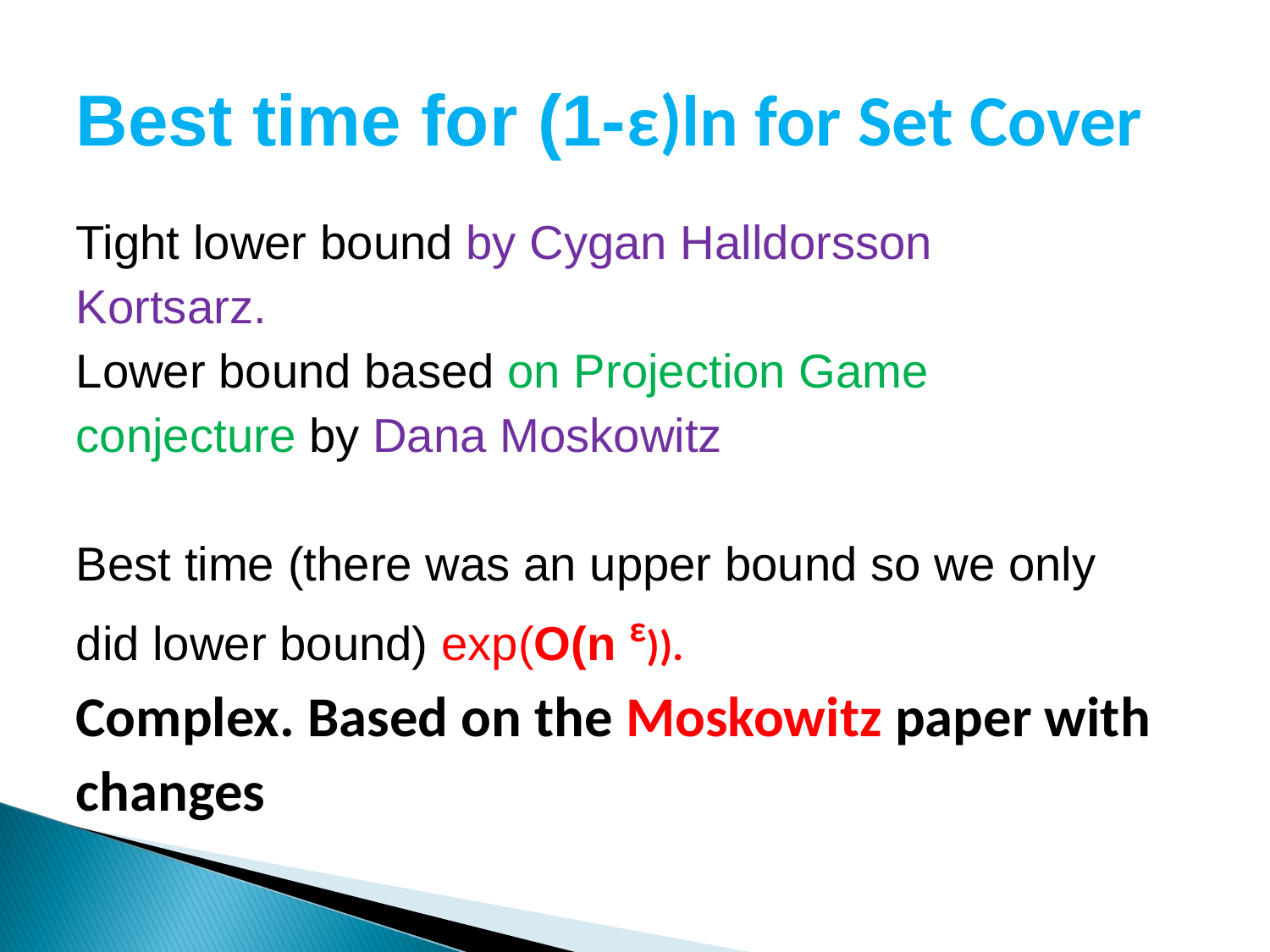

# Best time for (1-ε)ln for Set Cover
Tight lower bound by Cygan Halldorsson
Kortsarz.
Lower bound based on Projection Game
conjecture by Dana Moskowitz

Best time (there was an upper bound so we only
did lower bound) exp(O(n ε)).
Complex. Based on the Moskowitz paper with
changes